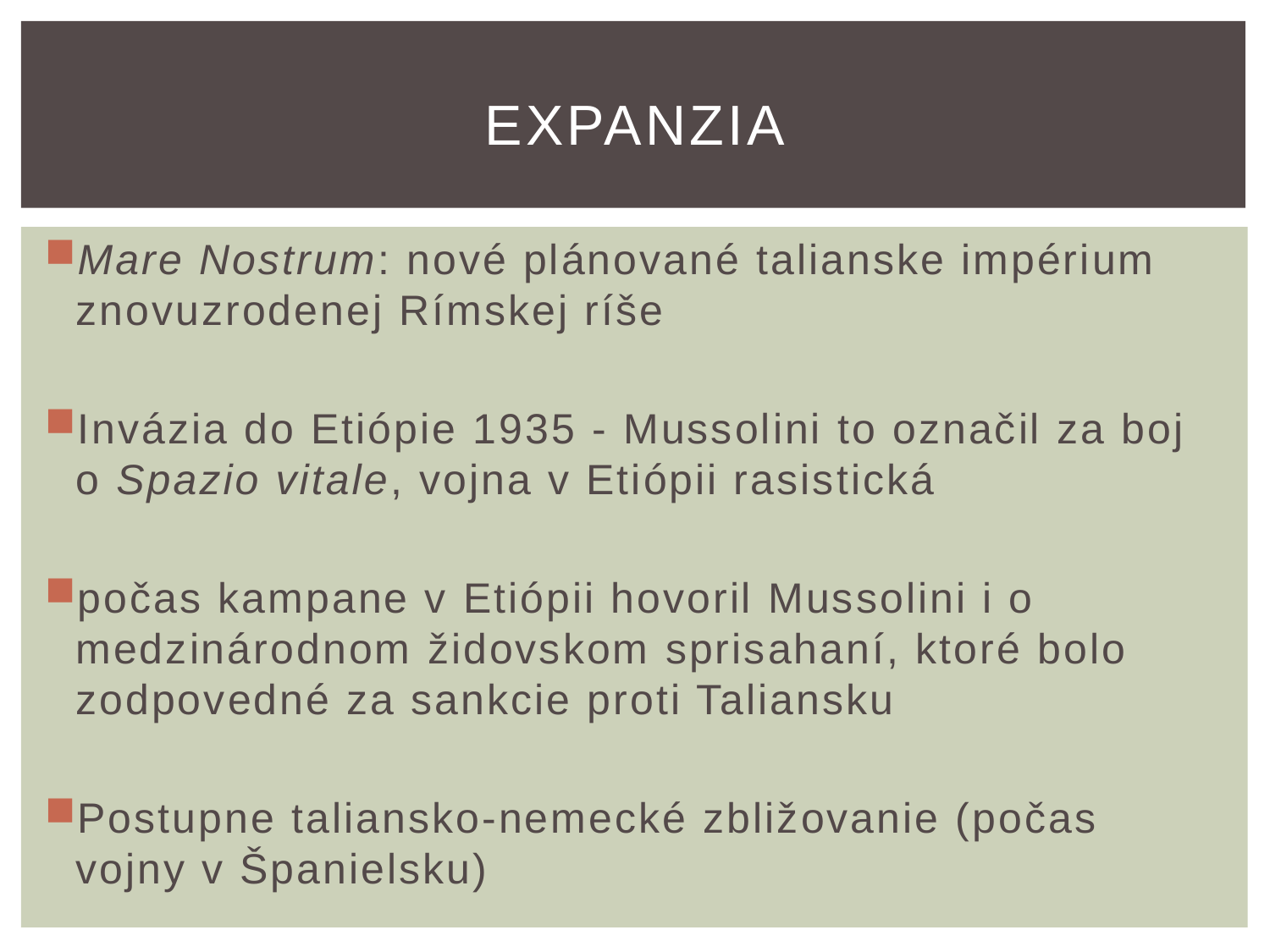

# expanzia
Mare Nostrum: nové plánované talianske impérium znovuzrodenej Rímskej ríše

Invázia do Etiópie 1935 - Mussolini to označil za boj o Spazio vitale, vojna v Etiópii rasistická

počas kampane v Etiópii hovoril Mussolini i o medzinárodnom židovskom sprisahaní, ktoré bolo zodpovedné za sankcie proti Taliansku

Postupne taliansko-nemecké zbližovanie (počas vojny v Španielsku)